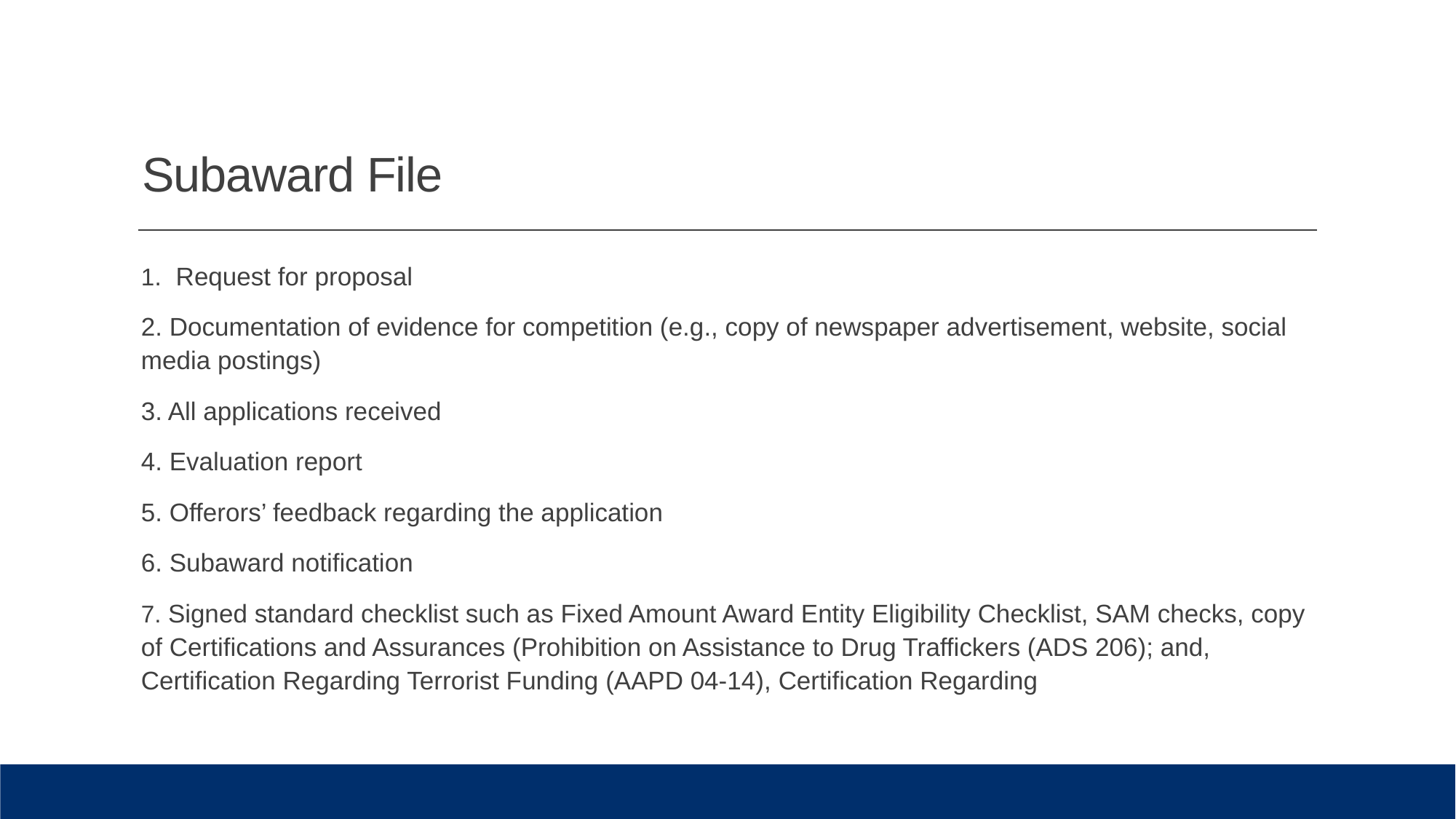

# Subaward File
1.  Request for proposal
2. Documentation of evidence for competition (e.g., copy of newspaper advertisement, website, social media postings)
3. All applications received
4. Evaluation report
5. Offerors’ feedback regarding the application
6. Subaward notification
7. Signed standard checklist such as Fixed Amount Award Entity Eligibility Checklist, SAM checks, copy of Certifications and Assurances (Prohibition on Assistance to Drug Traffickers (ADS 206); and, Certification Regarding Terrorist Funding (AAPD 04-14), Certification Regarding